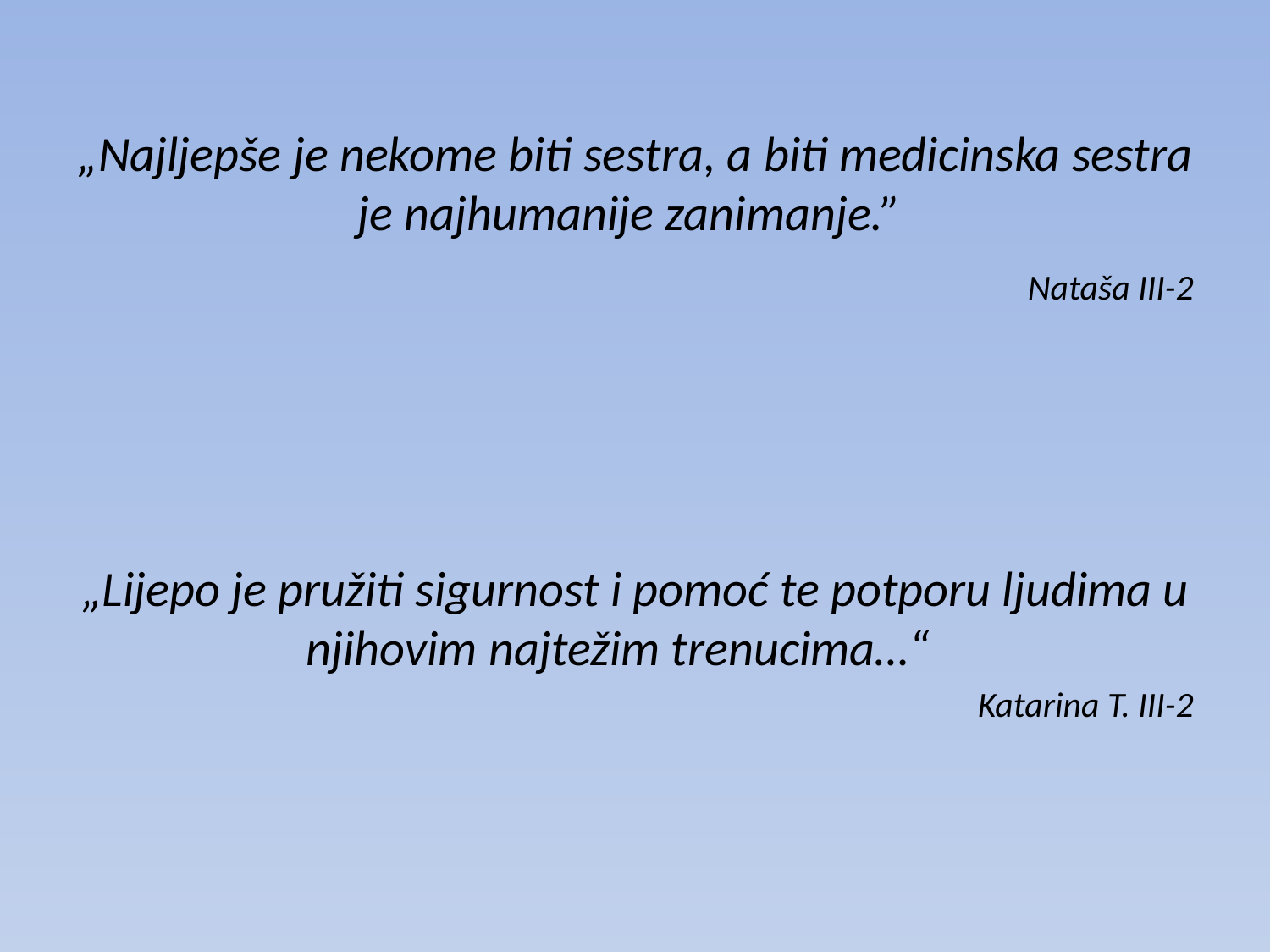

#
„Najljepše je nekome biti sestra, a biti medicinska sestra je najhumanije zanimanje.”
                                                                                 Nataša III-2

„Lijepo je pružiti sigurnost i pomoć te potporu ljudima u njihovim najtežim trenucima…“
Katarina T. III-2